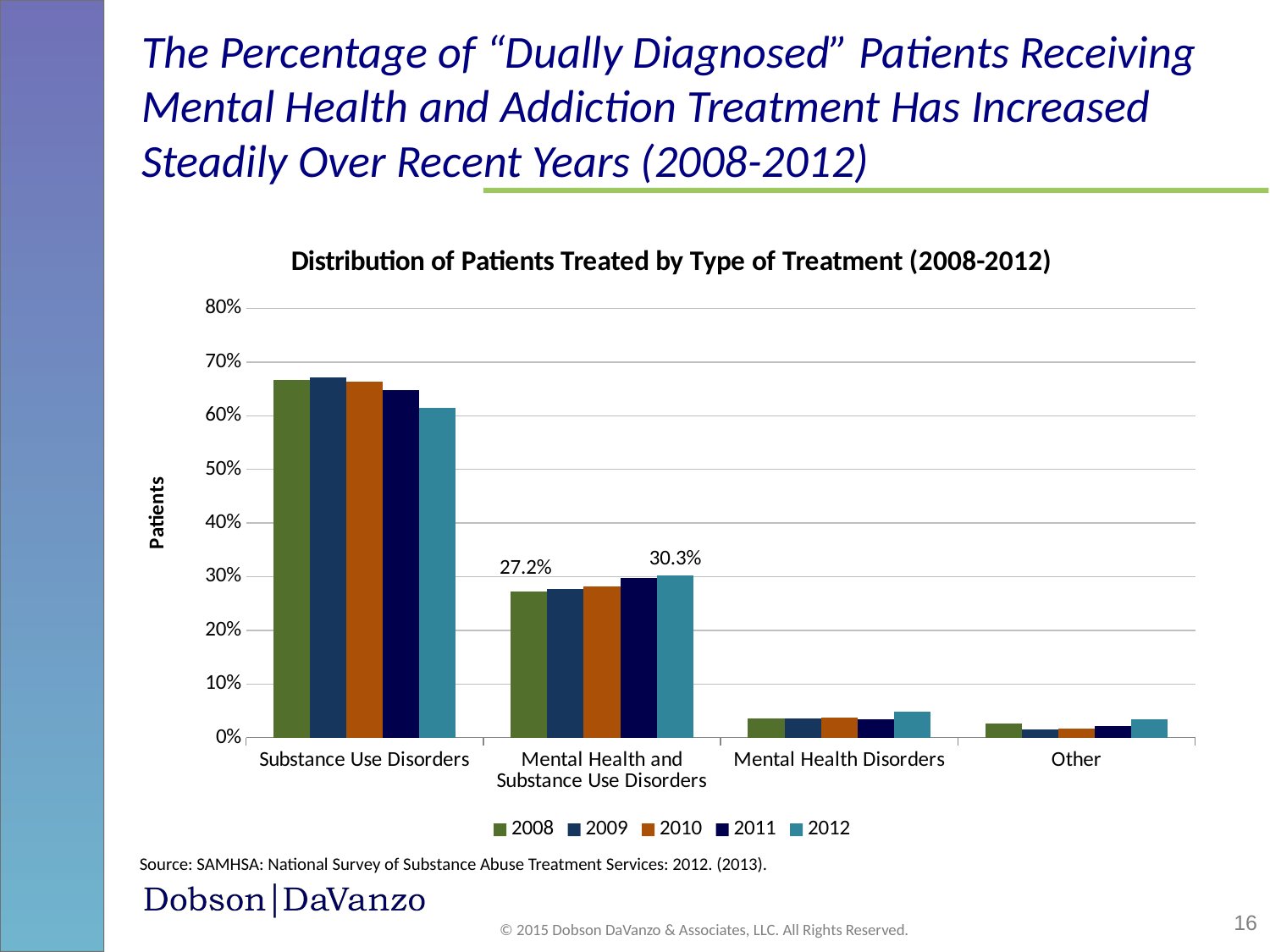

# The Percentage of “Dually Diagnosed” Patients Receiving Mental Health and Addiction Treatment Has Increased Steadily Over Recent Years (2008-2012)

### Chart: Distribution of Patients Treated by Type of Treatment (2008-2012)

| Category | 2008 | 2009 | 2010 | 2011 | 2012 |
|---|---|---|---|---|---|
| Substance Use Disorders | 0.666 | 0.671 | 0.664 | 0.647 | 0.614 |
| Mental Health and Substance Use Disorders | 0.272 | 0.277 | 0.281 | 0.298 | 0.303 |
| Mental Health Disorders | 0.036 | 0.036 | 0.038 | 0.034 | 0.048 |
| Other | 0.025999999999999912 | 0.015999999999999903 | 0.016999999999999904 | 0.020999999999999908 | 0.03499999999999992 |
Source: SAMHSA: National Survey of Substance Abuse Treatment Services: 2012. (2013).